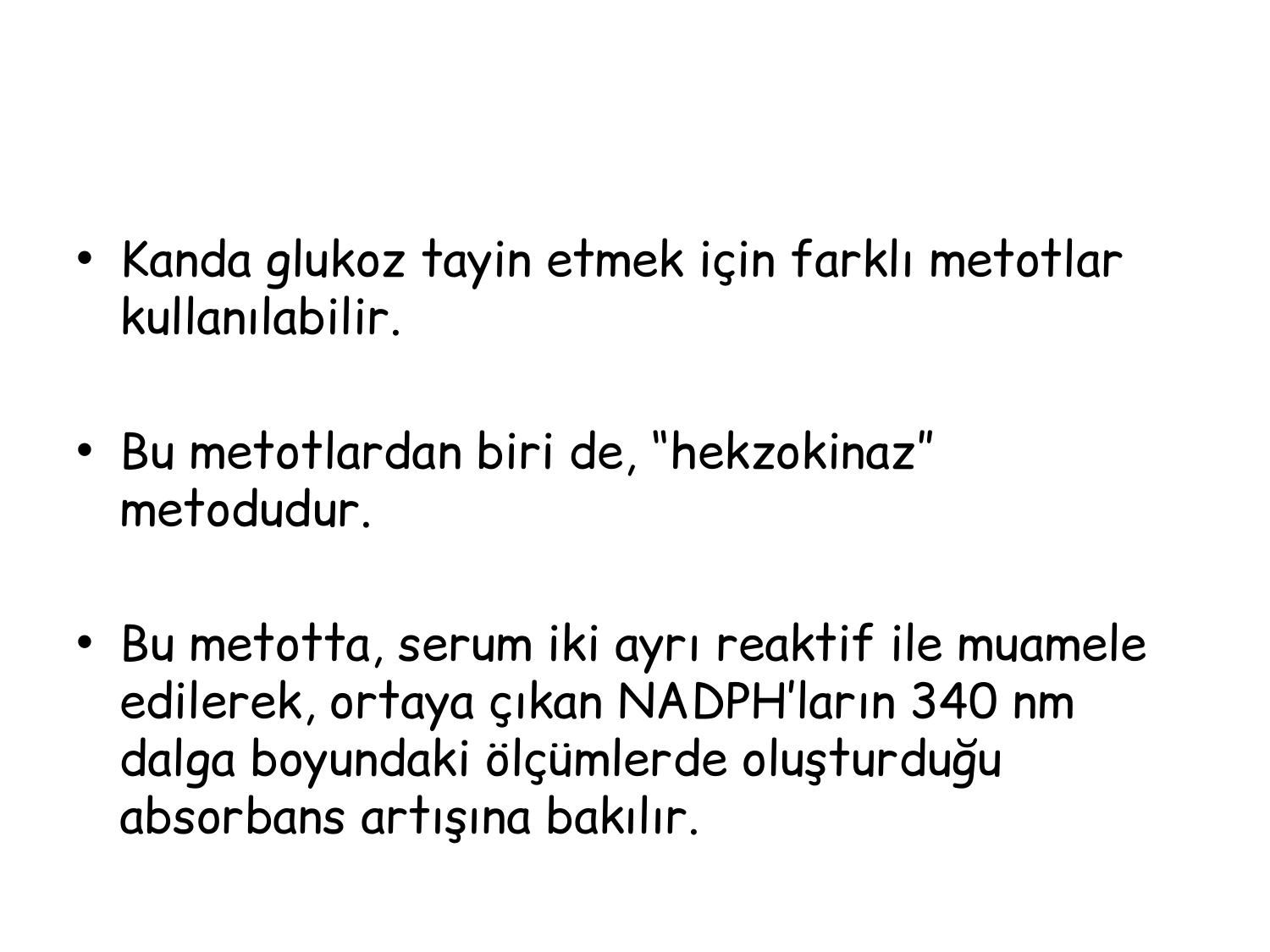

#
Kanda glukoz tayin etmek için farklı metotlar kullanılabilir.

Bu metotlardan biri de, “hekzokinaz” metodudur.

Bu metotta, serum iki ayrı reaktif ile muamele edilerek, ortaya çıkan NADPH’ların 340 nm dalga boyundaki ölçümlerde oluşturduğu absorbans artışına bakılır.